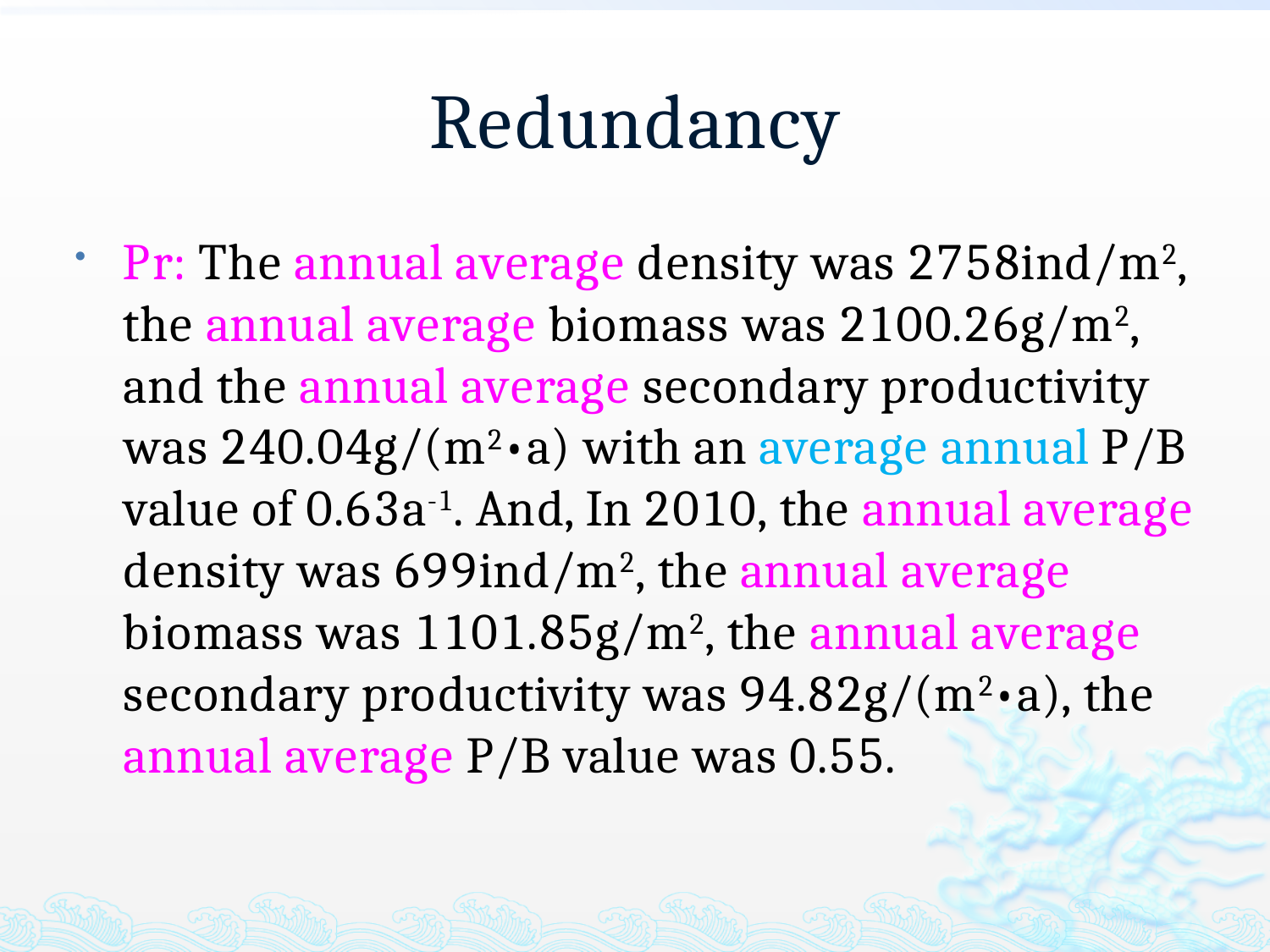

# Redundancy
Pr: The annual average density was 2758ind/m2, the annual average biomass was 2100.26g/m2, and the annual average secondary productivity was 240.04g/(m2•a) with an average annual P/B value of 0.63a-1. And, In 2010, the annual average density was 699ind/m2, the annual average biomass was 1101.85g/m2, the annual average secondary productivity was 94.82g/(m2•a), the annual average P/B value was 0.55.